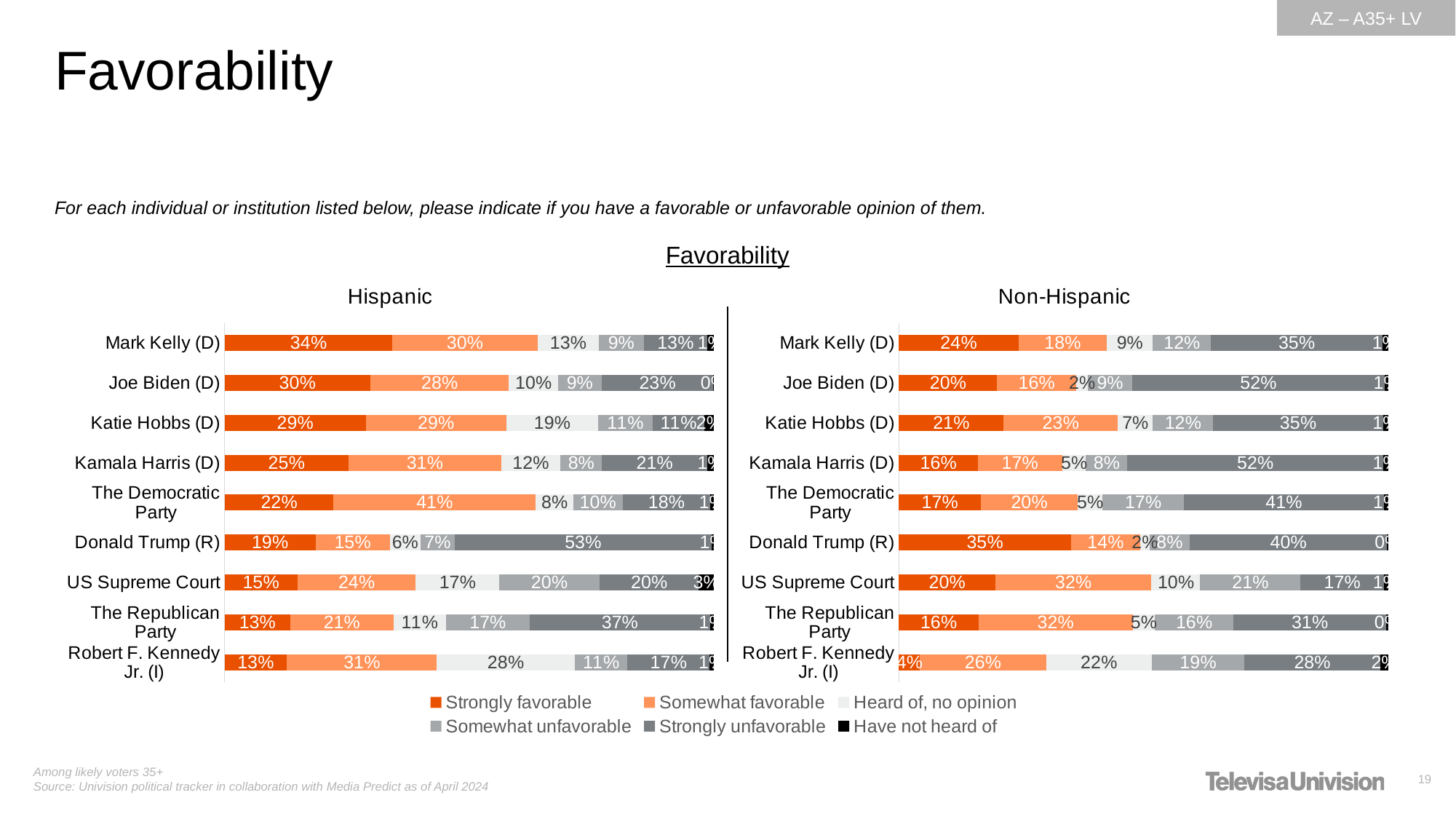

Favorability
For each individual or institution listed below, please indicate if you have a favorable or unfavorable opinion of them.
Favorability

### Chart: Hispanic

| Category | Strongly favorable | Somewhat favorable | Heard of, no opinion | Somewhat unfavorable | Strongly unfavorable | Have not heard of |
|---|---|---|---|---|---|---|
| Mark Kelly (D) | 0.3430792501531101 | 0.2960172199146967 | 0.1256315991853288 | 0.09141883925723326 | 0.1300085367102366 | 0.01384455477939481 |
| Joe Biden (D) | 0.2978878379315225 | 0.2828990558553316 | 0.1001952832011669 | 0.0890196911546673 | 0.2285141355290577 | 0.001483996328254131 |
| Katie Hobbs (D) | 0.2884513368073857 | 0.2872297909538657 | 0.1874655576400058 | 0.1111547784493793 | 0.1061224818874679 | 0.01957605426189582 |
| Kamala Harris (D) | 0.2532805598010545 | 0.3114875496657982 | 0.1216392970102335 | 0.08457657440887695 | 0.214559417255364 | 0.01445660185867301 |
| The Democratic Party | 0.2227308534396287 | 0.4129109328785762 | 0.07664912093312179 | 0.100593516101471 | 0.1792972131320054 | 0.007818363515197466 |
| Donald Trump (R) | 0.1858114489603321 | 0.1514698105602337 | 0.06288578659304729 | 0.06969195429169567 | 0.525046204152543 | 0.005094795442148629 |
| US Supreme Court | 0.1485568307336909 | 0.2419969890302004 | 0.1707727294338906 | 0.2047049937168762 | 0.2023024160121768 | 0.03166604107316515 |
| The Republican Party | 0.1342369800684166 | 0.2105880896922445 | 0.1075422317398673 | 0.1709772873285814 | 0.3680356183688717 | 0.008619792802018767 |
| Robert F. Kennedy Jr. (I) | 0.1271153611362862 | 0.3065178166221222 | 0.2816551743606134 | 0.1079019598210557 | 0.1670391542196307 | 0.009770533840291903 |

### Chart: Non-Hispanic

| Category | Strongly favorable | Somewhat favorable | Heard of, no opinion | Somewhat unfavorable | Strongly unfavorable | Have not heard of |
|---|---|---|---|---|---|---|
| Mark Kelly (D) | 0.244295801300914 | 0.1806026205781409 | 0.0935890949741722 | 0.1193468677906236 | 0.3493207518993607 | 0.01284486345678859 |
| Joe Biden (D) | 0.2007333177326996 | 0.1611109271775506 | 0.02463411316134116 | 0.08976170885822655 | 0.5162008683512469 | 0.00755906471893523 |
| Katie Hobbs (D) | 0.2139072249713285 | 0.2329398158000138 | 0.07207431762622465 | 0.1226818969121432 | 0.3474489760145654 | 0.01094776867572439 |
| Kamala Harris (D) | 0.160994254336071 | 0.172592595364411 | 0.04850205332321939 | 0.08447029490663108 | 0.5227884411907815 | 0.0106523608788862 |
| The Democratic Party | 0.1675190270109605 | 0.1977982783317022 | 0.05064932318818446 | 0.1662818102002822 | 0.4083299605386188 | 0.009421600730251922 |
| Donald Trump (R) | 0.3511984424908577 | 0.1422333719003803 | 0.01829287370593323 | 0.08234008464683279 | 0.4032644168520705 | 0.002670810403925387 |
| US Supreme Court | 0.1970860678499378 | 0.3187885608412637 | 0.09958479368477233 | 0.2050120886910319 | 0.1696859618938211 | 0.009842527039173233 |
| The Republican Party | 0.1622329215097874 | 0.3153892731522853 | 0.04559165050042286 | 0.1594784679855171 | 0.3133432922364937 | 0.003964394615493301 |
| Robert F. Kennedy Jr. (I) | 0.04295299707441305 | 0.2577617001629616 | 0.2158297273901485 | 0.1890338501274604 | 0.2776614013056096 | 0.01676032393940668 |

### Chart

| Category | Strongly favorable | Somewhat favorable | Heard of, no opinion | Somewhat unfavorable | Strongly unfavorable | Have not heard of |
|---|---|---|---|---|---|---|
| Donald Trump | None | None | None | None | None | None |
| Vivek Ramaswamy | None | None | None | None | None | None |
| Ron DeSantis | None | None | None | None | None | None |
| Mike Pence | None | None | None | None | None | None |
| Tim Scott | None | None | None | None | None | None |
| Nikki Haley | None | None | None | None | None | None |